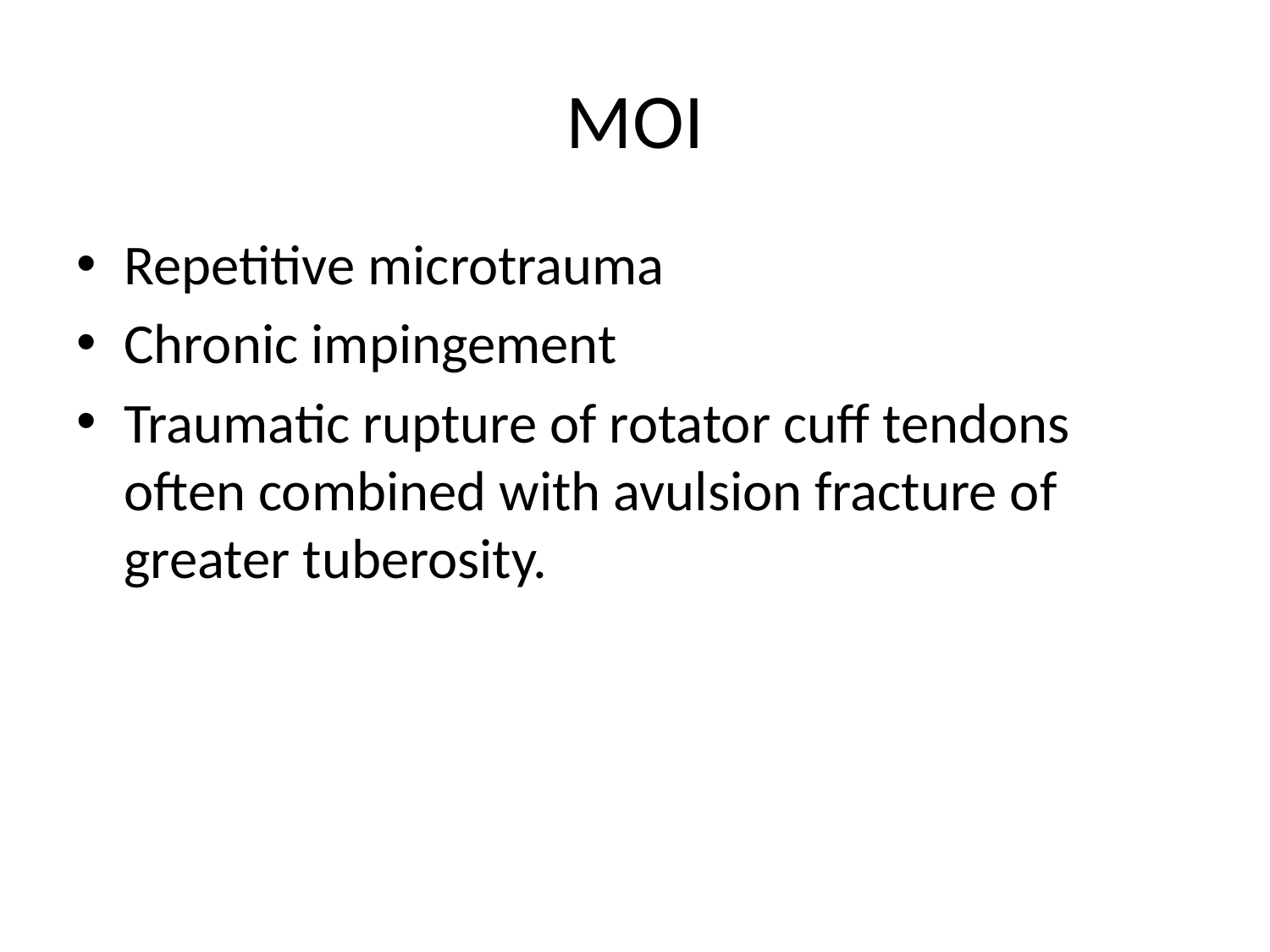

# MOI
Repetitive microtrauma
Chronic impingement
Traumatic rupture of rotator cuff tendons often combined with avulsion fracture of greater tuberosity.